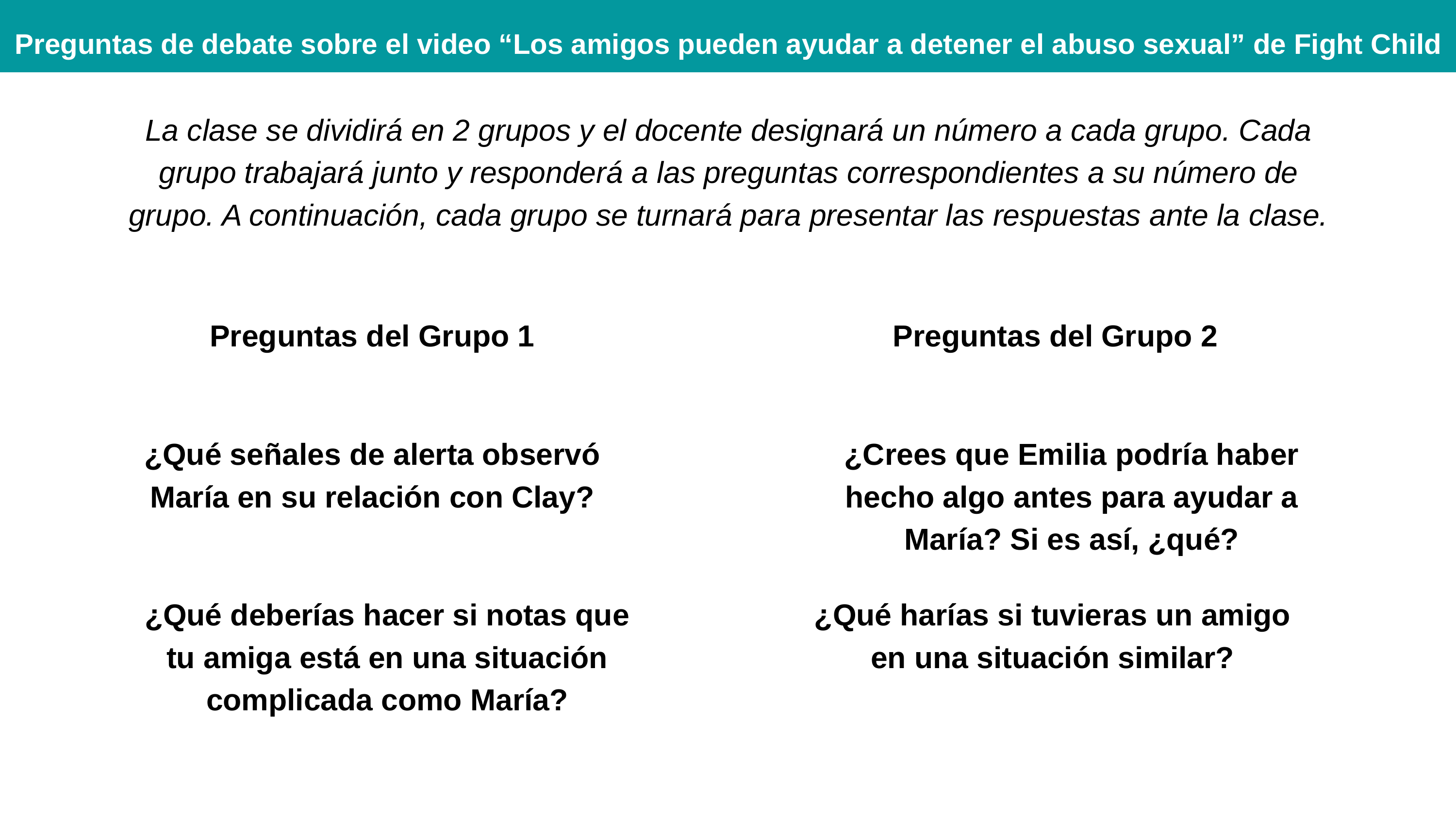

Preguntas de debate sobre el video “Los amigos pueden ayudar a detener el abuso sexual” de Fight Child Abuse
La clase se dividirá en 2 grupos y el docente designará un número a cada grupo. Cada grupo trabajará junto y responderá a las preguntas correspondientes a su número de grupo. A continuación, cada grupo se turnará para presentar las respuestas ante la clase.
Preguntas del Grupo 1
Preguntas del Grupo 2
¿Qué señales de alerta observó María en su relación con Clay?
¿Crees que Emilia podría haber hecho algo antes para ayudar a María? Si es así, ¿qué?
¿Qué deberías hacer si notas que tu amiga está en una situación complicada como María?
¿Qué harías si tuvieras un amigo en una situación similar?